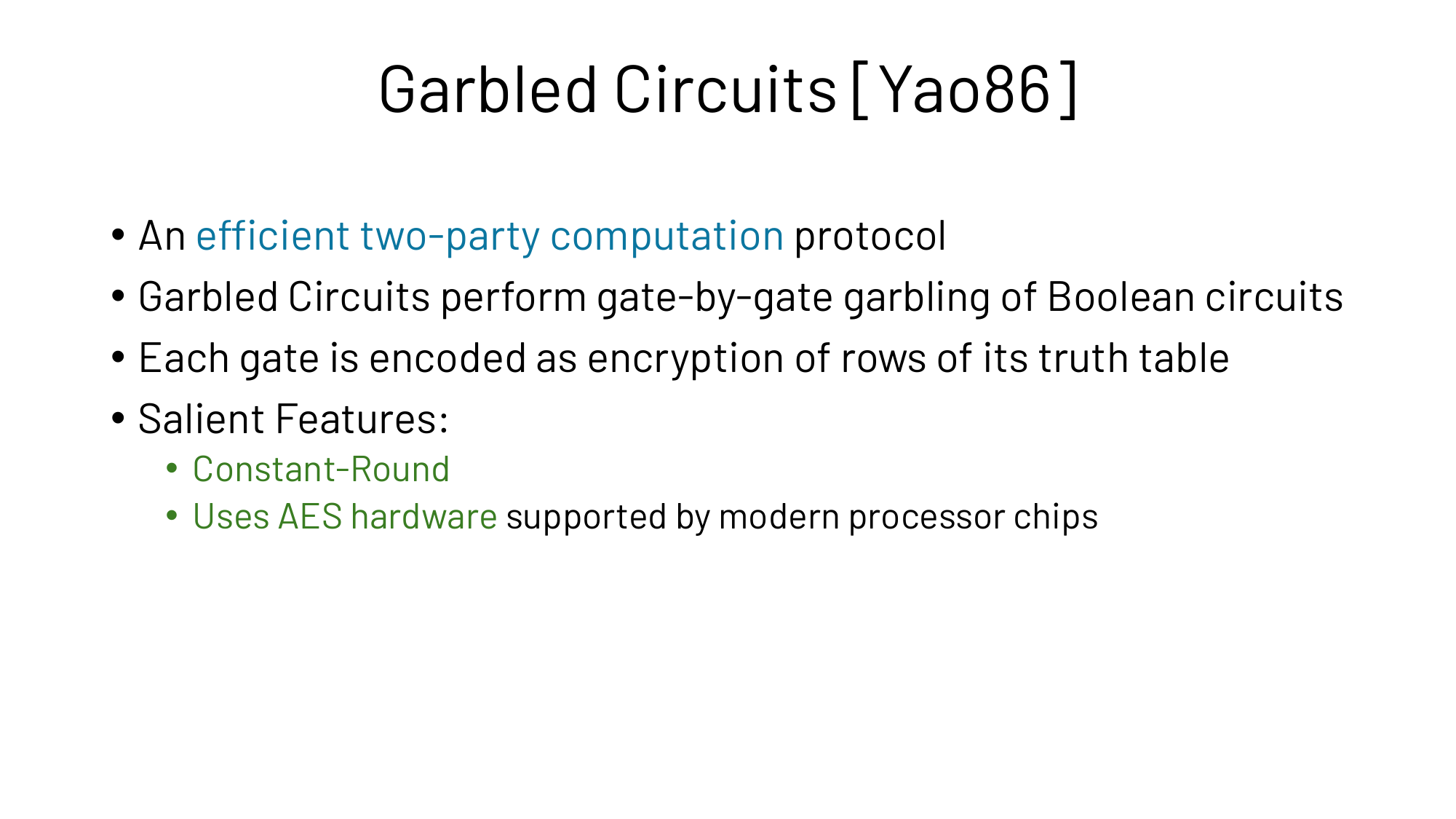

# Garbled Circuits [Yao86]
An efficient two-party computation protocol
Garbled Circuits perform gate-by-gate garbling of Boolean circuits
Each gate is encoded as encryption of rows of its truth table
Salient Features:
Constant-Round
Uses AES hardware supported by modern processor chips